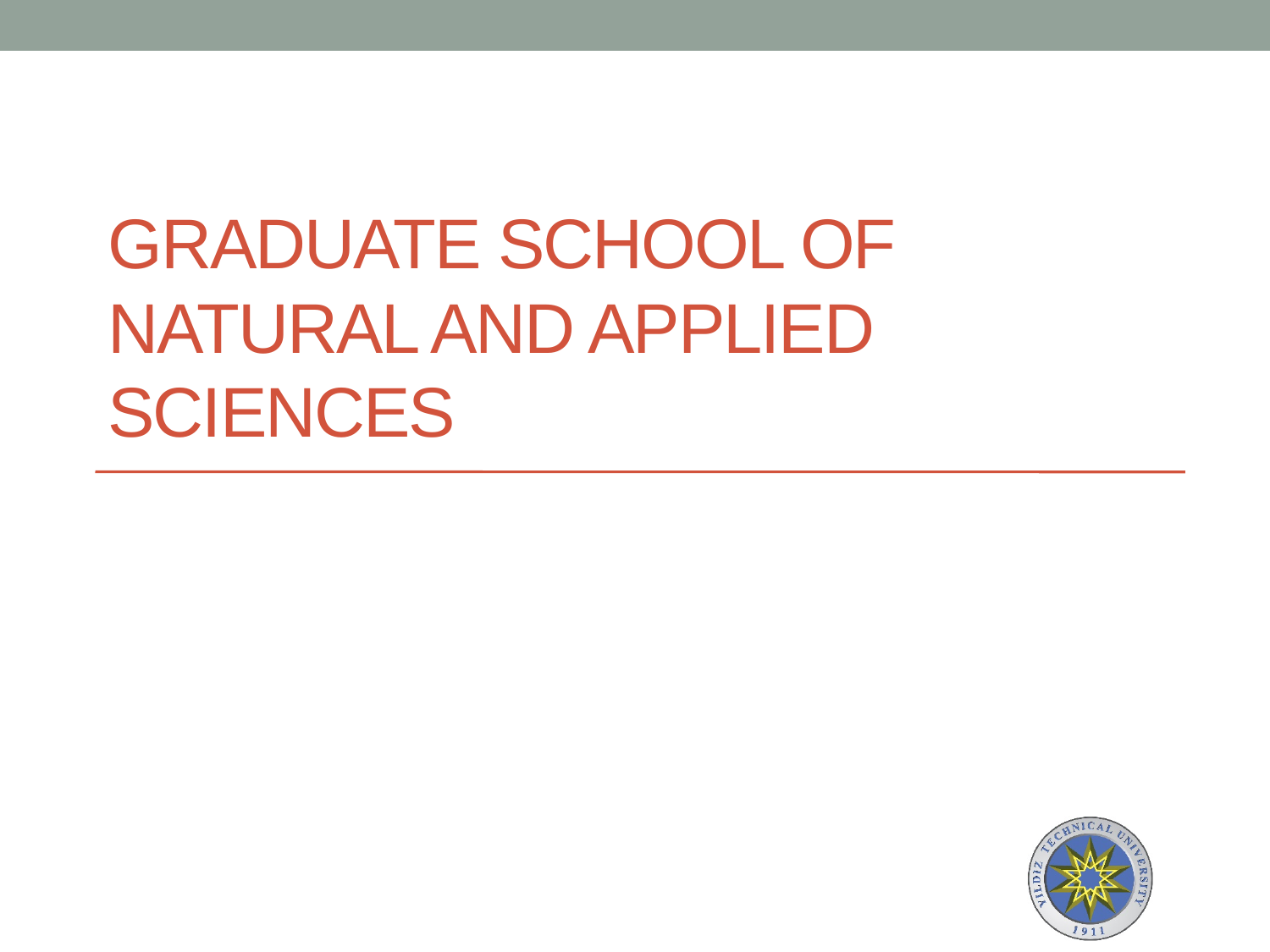

# GRADUATE SCHOOL OF NATURAL AND APPLIED SCIENCES